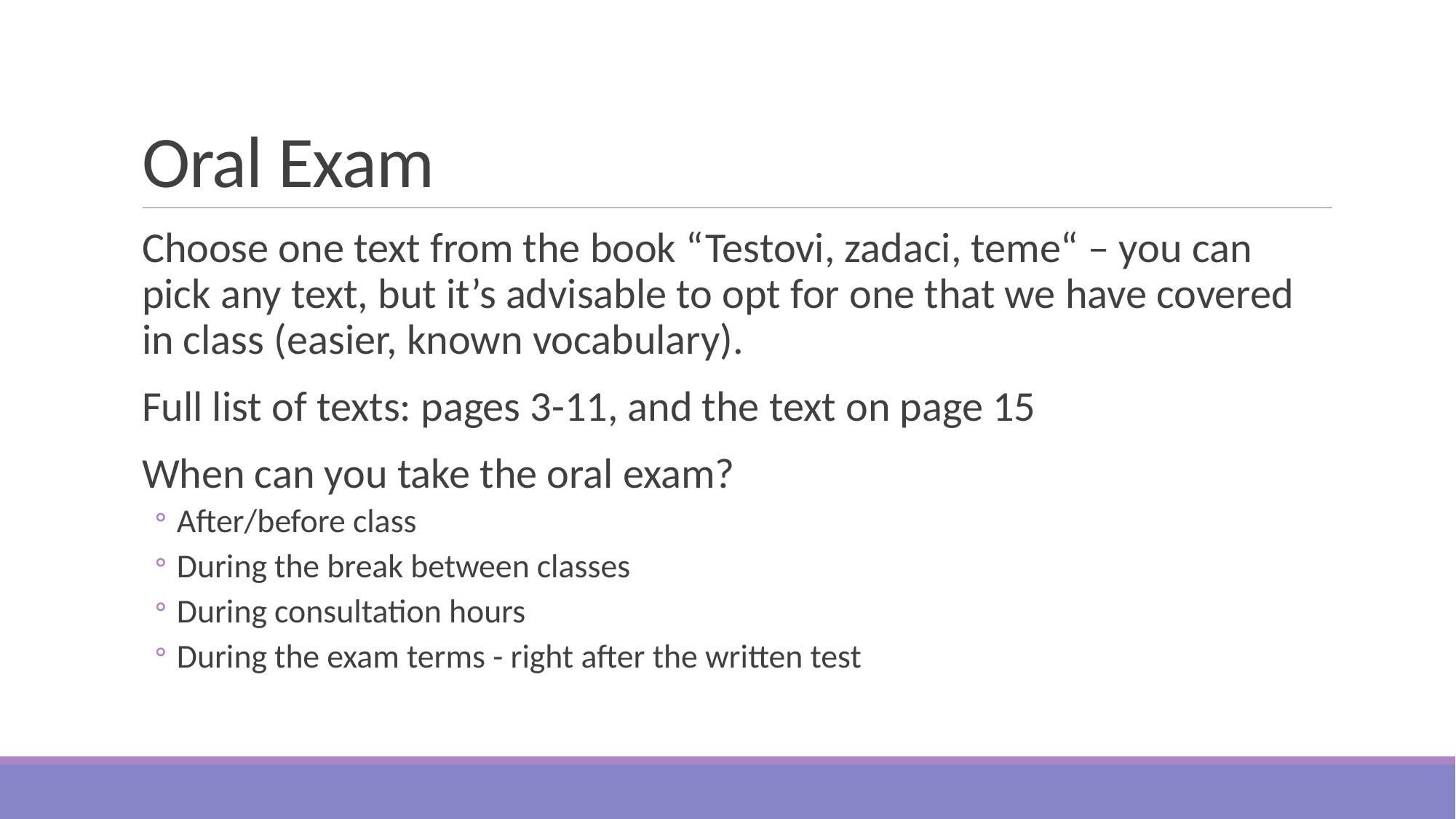

# Oral Exam
Choose one text from the book “Testovi, zadaci, teme“ – you can pick any text, but it’s advisable to opt for one that we have covered in class (easier, known vocabulary).
Full list of texts: pages 3-11, and the text on page 15
When can you take the oral exam?
After/before class
During the break between classes
During consultation hours
During the exam terms - right after the written test